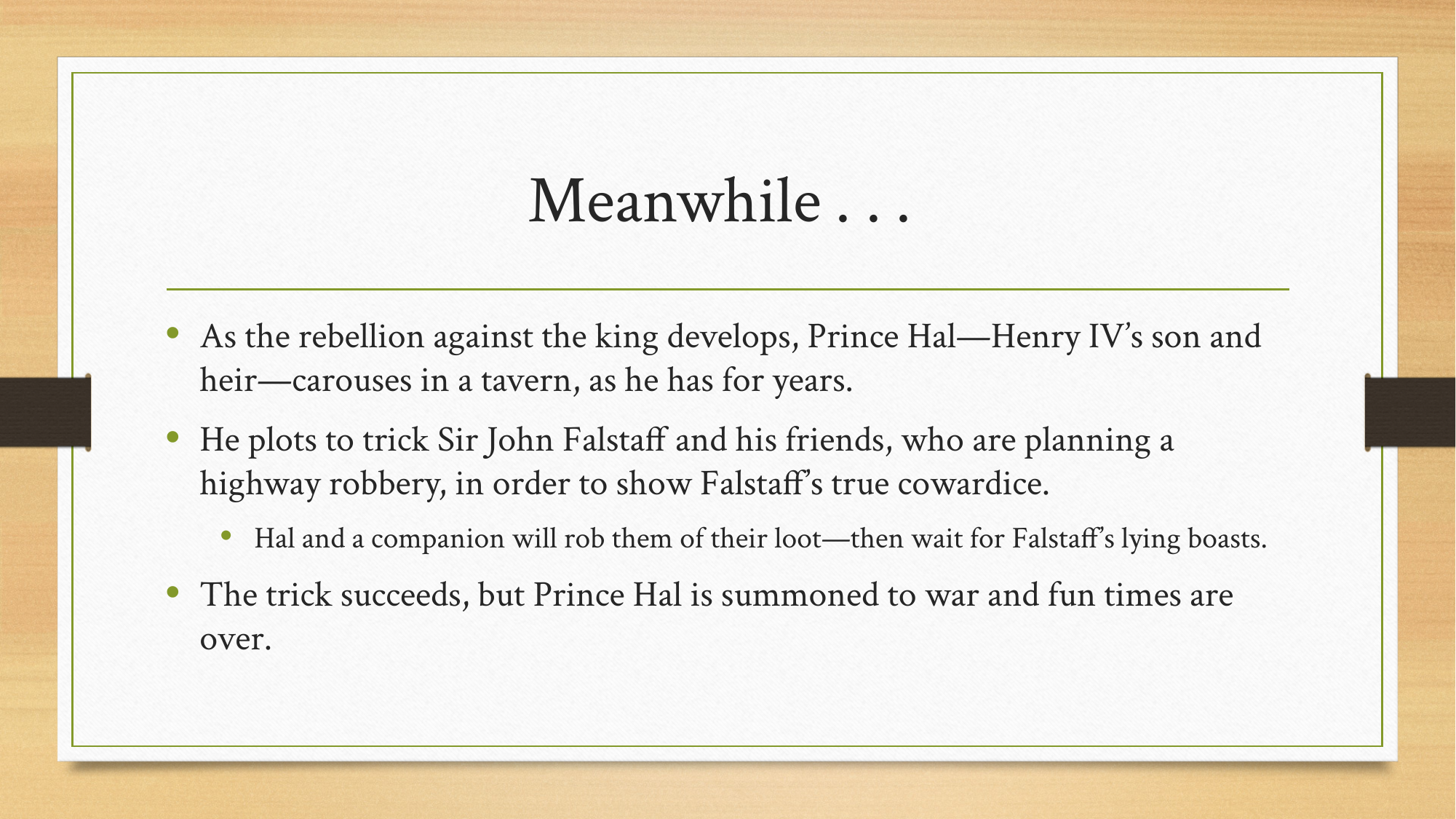

# Meanwhile . . .
As the rebellion against the king develops, Prince Hal—Henry IV’s son and heir—carouses in a tavern, as he has for years.
He plots to trick Sir John Falstaff and his friends, who are planning a highway robbery, in order to show Falstaff’s true cowardice.
Hal and a companion will rob them of their loot—then wait for Falstaff’s lying boasts.
The trick succeeds, but Prince Hal is summoned to war and fun times are over.